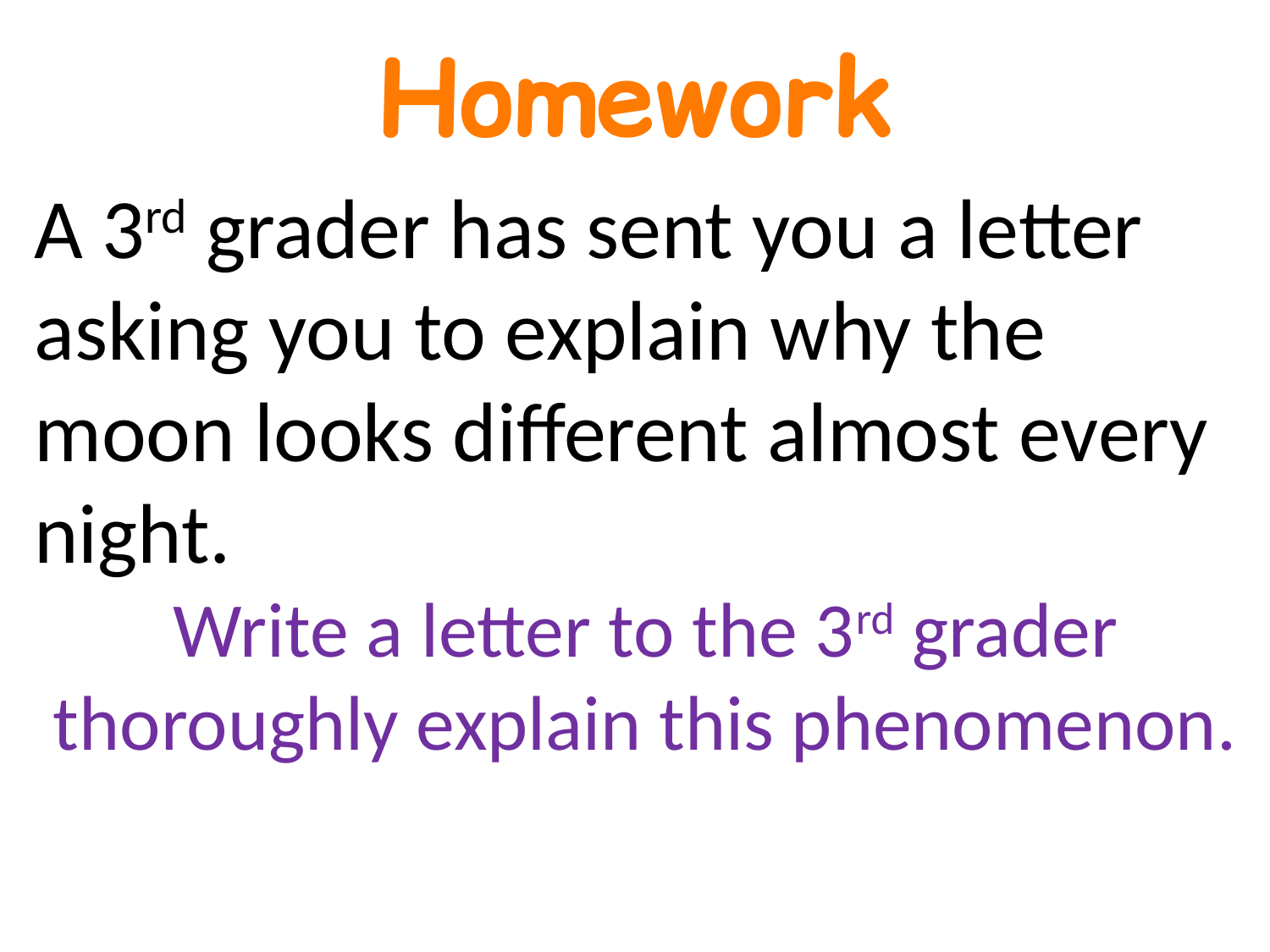

Homework
A 3rd grader has sent you a letter asking you to explain why the moon looks different almost every night.
Write a letter to the 3rd grader thoroughly explain this phenomenon.